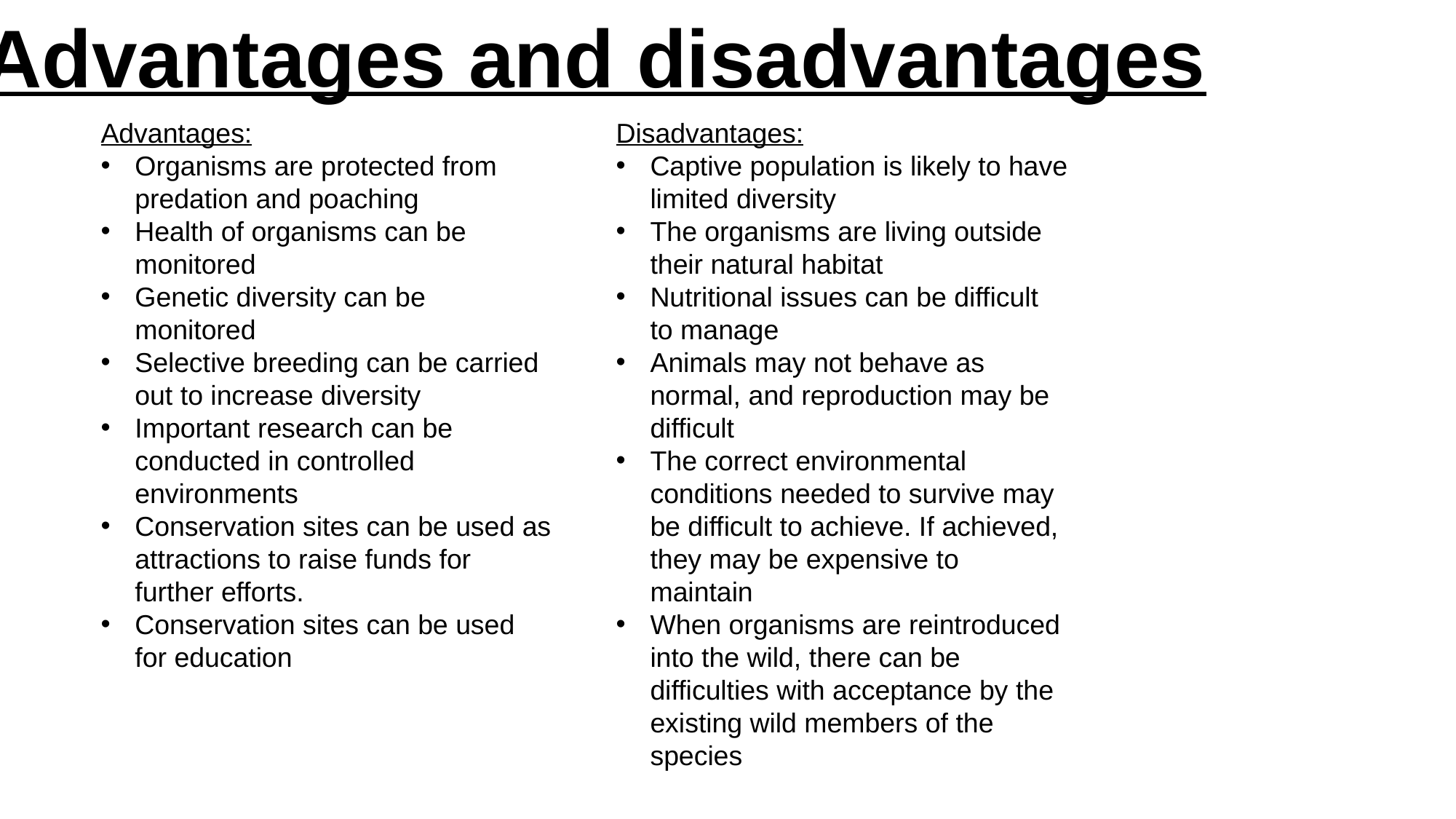

Advantages and disadvantages
Advantages:
Organisms are protected from predation and poaching
Health of organisms can be monitored
Genetic diversity can be monitored
Selective breeding can be carried out to increase diversity
Important research can be conducted in controlled environments
Conservation sites can be used as attractions to raise funds for further efforts.
Conservation sites can be used for education
Disadvantages:
Captive population is likely to have limited diversity
The organisms are living outside their natural habitat
Nutritional issues can be difficult to manage
Animals may not behave as normal, and reproduction may be difficult
The correct environmental conditions needed to survive may be difficult to achieve. If achieved, they may be expensive to maintain
When organisms are reintroduced into the wild, there can be difficulties with acceptance by the existing wild members of the species